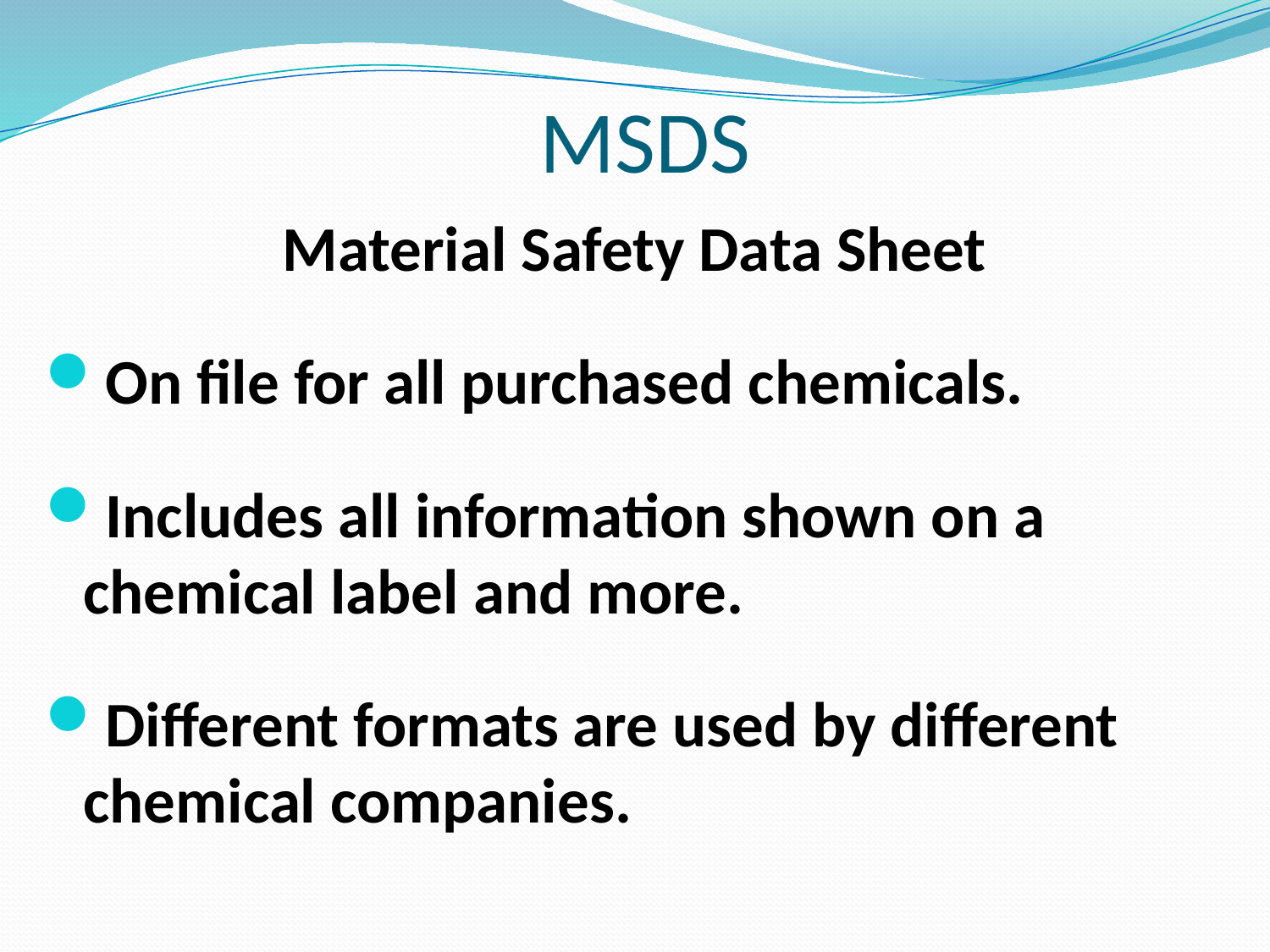

# MSDS
Material Safety Data Sheet
On file for all purchased chemicals.
Includes all information shown on a chemical label and more.
Different formats are used by different chemical companies.